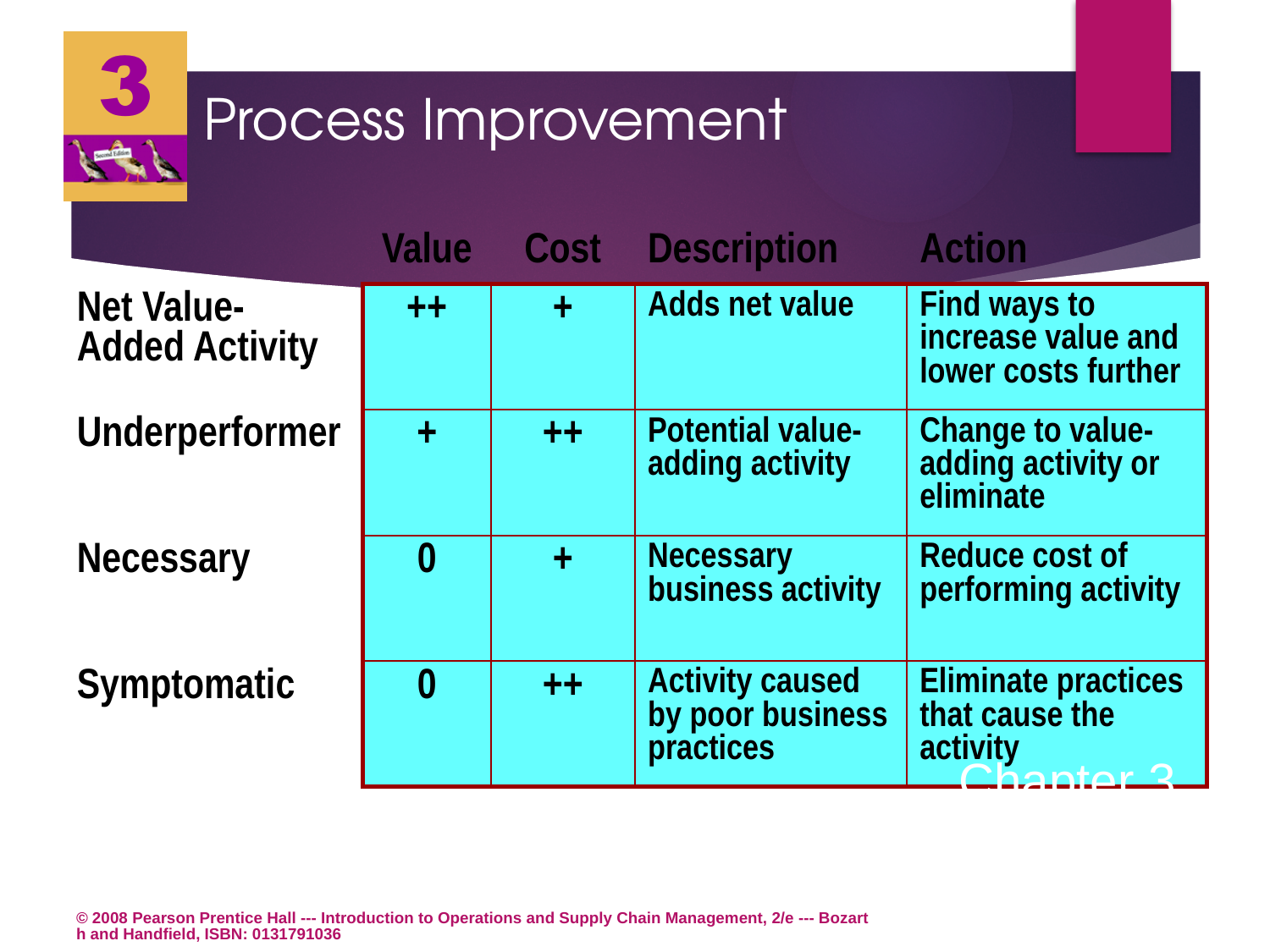

# Process Improvement
|  | Value | Cost | Description | Action |
| --- | --- | --- | --- | --- |
| Net Value-Added Activity | ++ | + | Adds net value | Find ways to increase value and lower costs further |
| Underperformer | + | ++ | Potential value-adding activity | Change to value-adding activity or eliminate |
| Necessary | 0 | + | Necessary business activity | Reduce cost of performing activity |
| Symptomatic | 0 | ++ | Activity caused by poor business practices | Eliminate practices that cause the activity |
© 2008 Pearson Prentice Hall --- Introduction to Operations and Supply Chain Management, 2/e --- Bozarth and Handfield, ISBN: 0131791036
Chapter 3, Slide 22